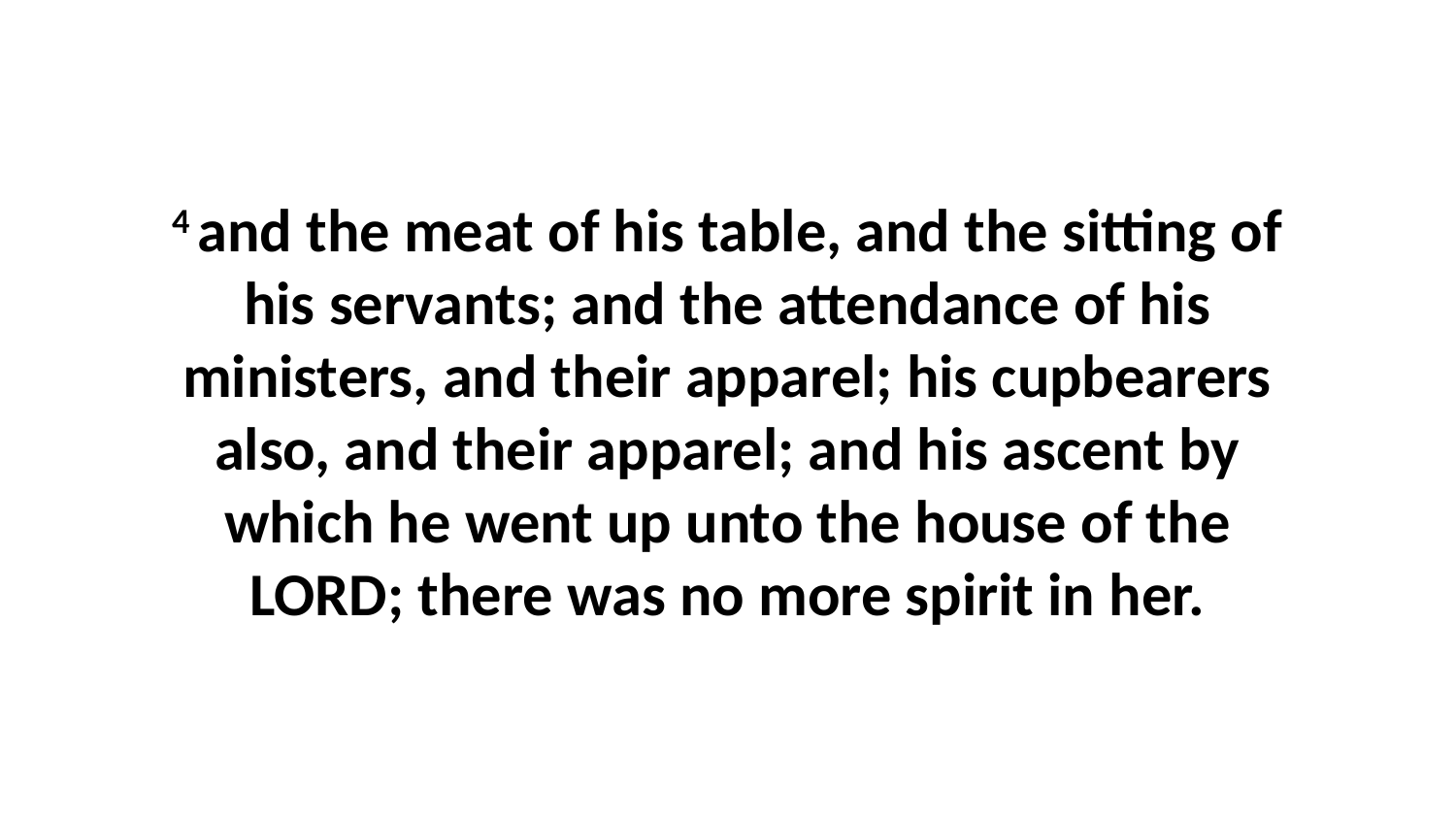

4 and the meat of his table, and the sitting of his servants; and the attendance of his ministers, and their apparel; his cupbearers also, and their apparel; and his ascent by which he went up unto the house of the LORD; there was no more spirit in her.